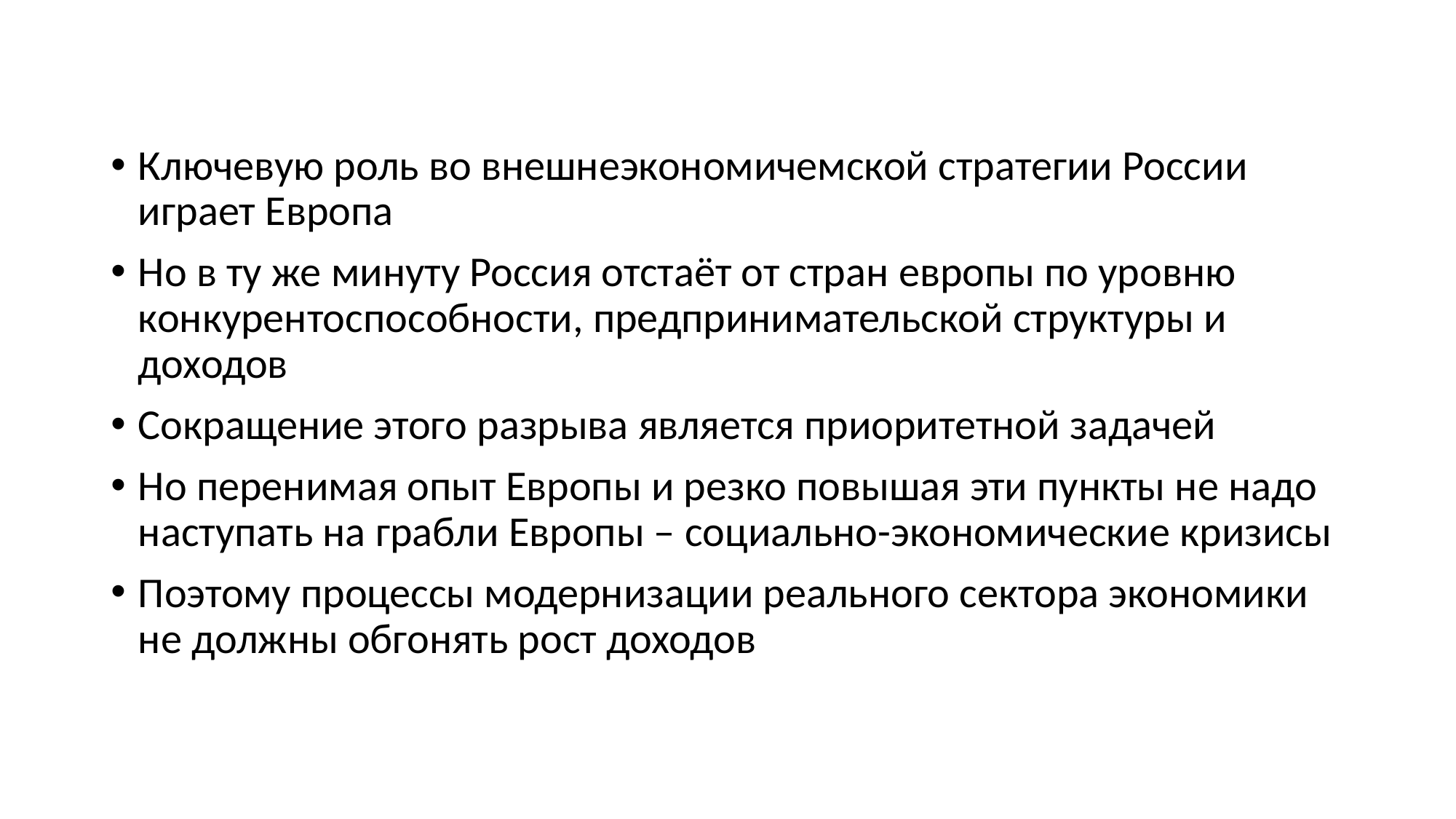

Ключевую роль во внешнеэкономичемской стратегии России играет Европа
Но в ту же минуту Россия отстаёт от стран европы по уровню конкурентоспособности, предпринимательской структуры и доходов
Сокращение этого разрыва является приоритетной задачей
Но перенимая опыт Европы и резко повышая эти пункты не надо наступать на грабли Европы – социально-экономические кризисы
Поэтому процессы модернизации реального сектора экономики не должны обгонять рост доходов